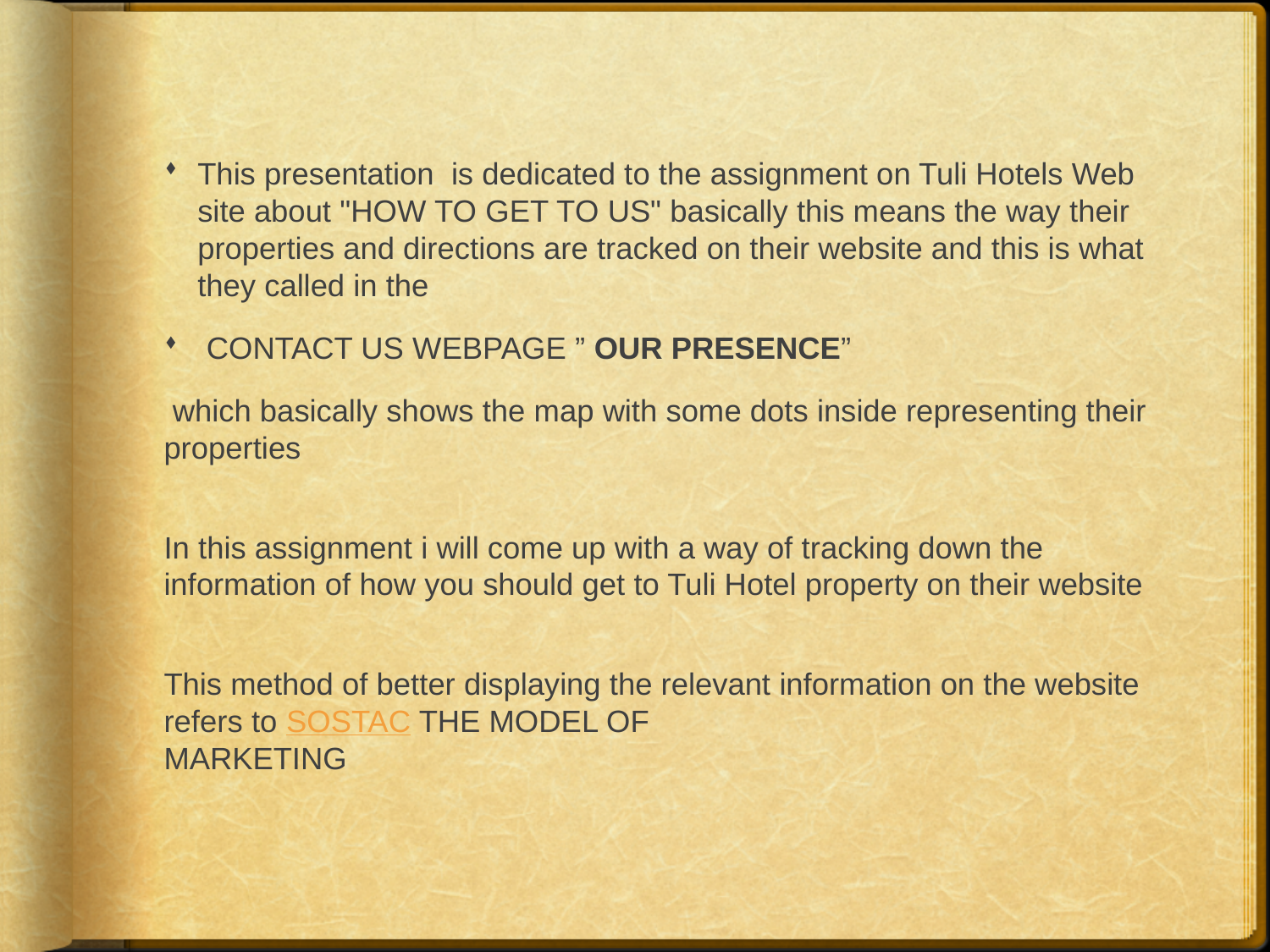

This presentation  is dedicated to the assignment on Tuli Hotels Web site about "HOW TO GET TO US" basically this means the way their properties and directions are tracked on their website and this is what they called in the
 CONTACT US WEBPAGE ” OUR PRESENCE”
 which basically shows the map with some dots inside representing their properties
In this assignment i will come up with a way of tracking down the information of how you should get to Tuli Hotel property on their website
This method of better displaying the relevant information on the website refers to SOSTAC THE MODEL OF
MARKETING